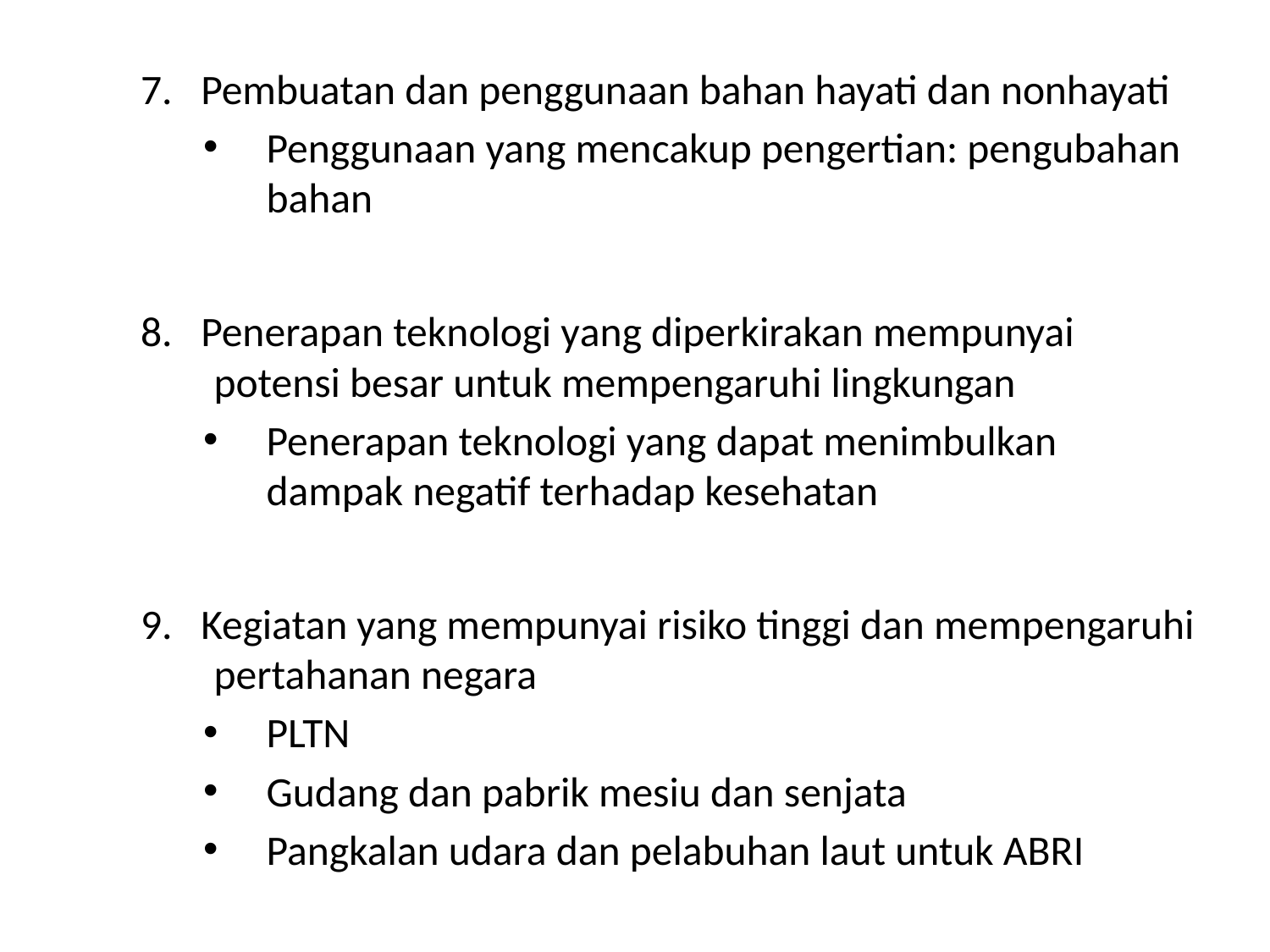

7.   Pembuatan dan penggunaan bahan hayati dan nonhayati
Penggunaan yang mencakup pengertian: pengubahan bahan

8.   Penerapan teknologi yang diperkirakan mempunyai potensi besar untuk mempengaruhi lingkungan
Penerapan teknologi yang dapat menimbulkan dampak negatif terhadap kesehatan

9.   Kegiatan yang mempunyai risiko tinggi dan mempengaruhi pertahanan negara
PLTN
Gudang dan pabrik mesiu dan senjata
Pangkalan udara dan pelabuhan laut untuk ABRI